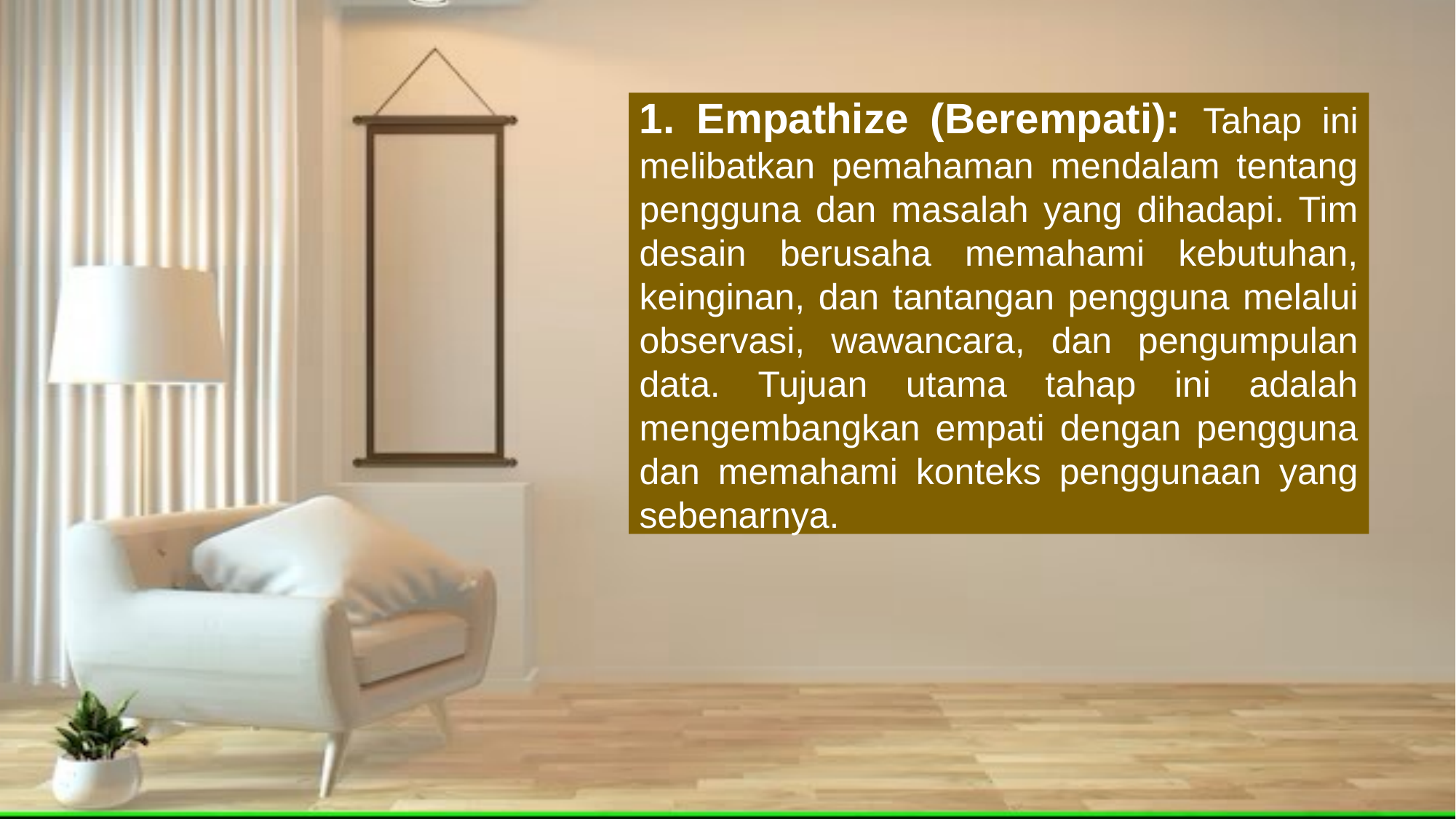

1. Empathize (Berempati): Tahap ini melibatkan pemahaman mendalam tentang pengguna dan masalah yang dihadapi. Tim desain berusaha memahami kebutuhan, keinginan, dan tantangan pengguna melalui observasi, wawancara, dan pengumpulan data. Tujuan utama tahap ini adalah mengembangkan empati dengan pengguna dan memahami konteks penggunaan yang sebenarnya.